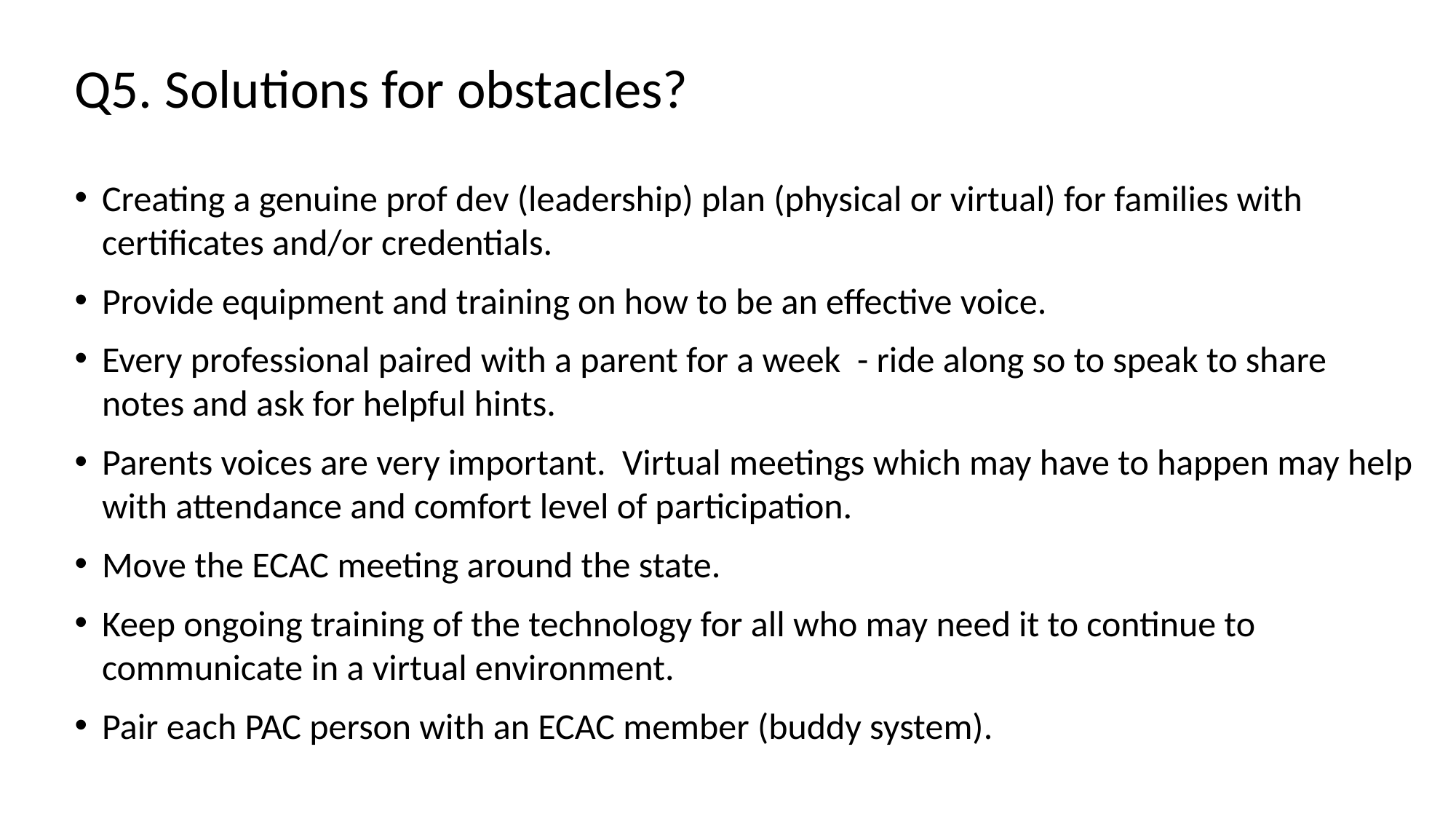

# Q5. Solutions for obstacles?
Creating a genuine prof dev (leadership) plan (physical or virtual) for families with certificates and/or credentials.
Provide equipment and training on how to be an effective voice.
Every professional paired with a parent for a week  - ride along so to speak to share notes and ask for helpful hints.
Parents voices are very important.  Virtual meetings which may have to happen may help with attendance and comfort level of participation.
Move the ECAC meeting around the state.
Keep ongoing training of the technology for all who may need it to continue to communicate in a virtual environment.
Pair each PAC person with an ECAC member (buddy system).